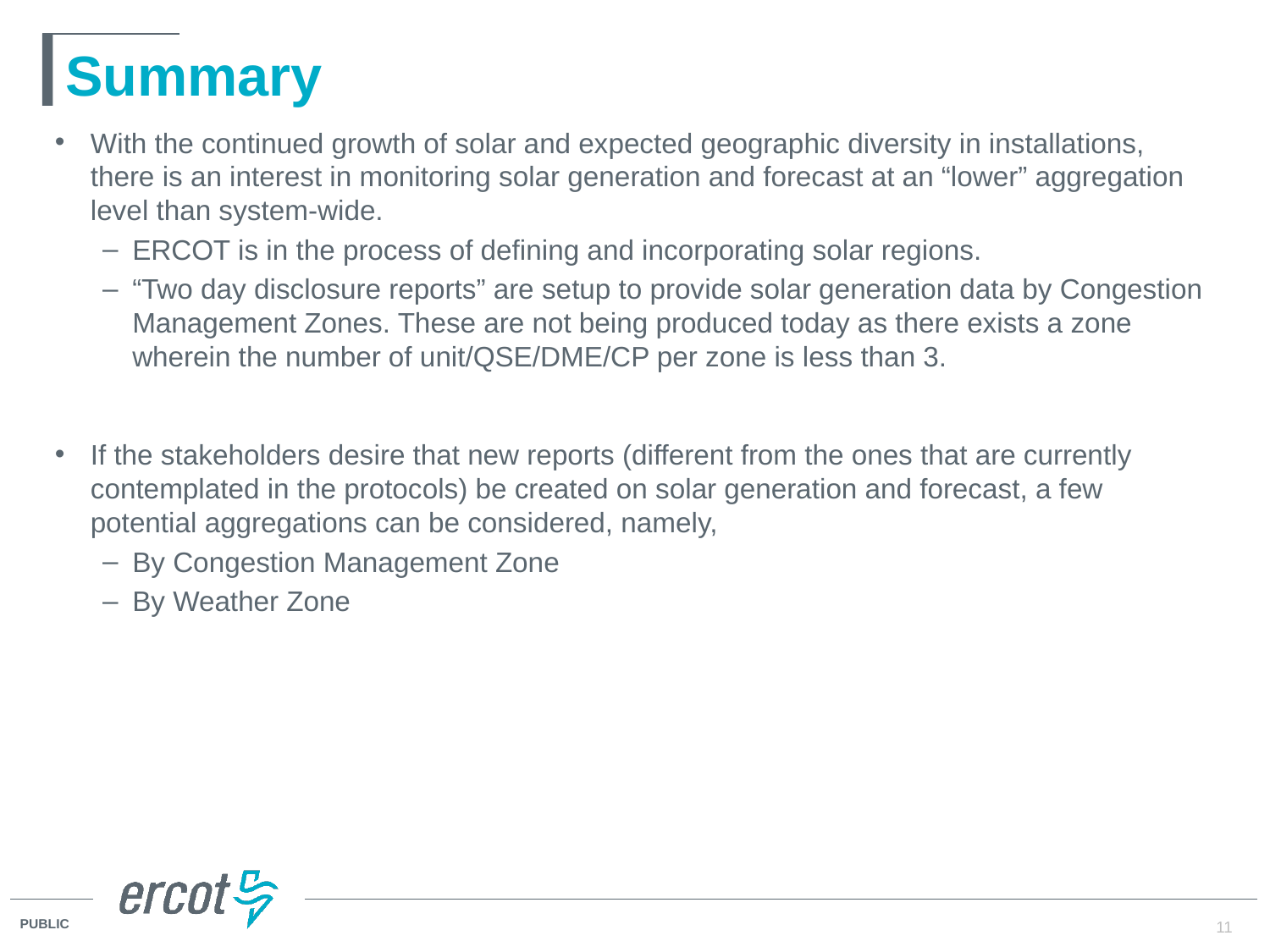

# Summary
With the continued growth of solar and expected geographic diversity in installations, there is an interest in monitoring solar generation and forecast at an “lower” aggregation level than system-wide.
ERCOT is in the process of defining and incorporating solar regions.
“Two day disclosure reports” are setup to provide solar generation data by Congestion Management Zones. These are not being produced today as there exists a zone wherein the number of unit/QSE/DME/CP per zone is less than 3.

If the stakeholders desire that new reports (different from the ones that are currently contemplated in the protocols) be created on solar generation and forecast, a few potential aggregations can be considered, namely,
By Congestion Management Zone
By Weather Zone

11